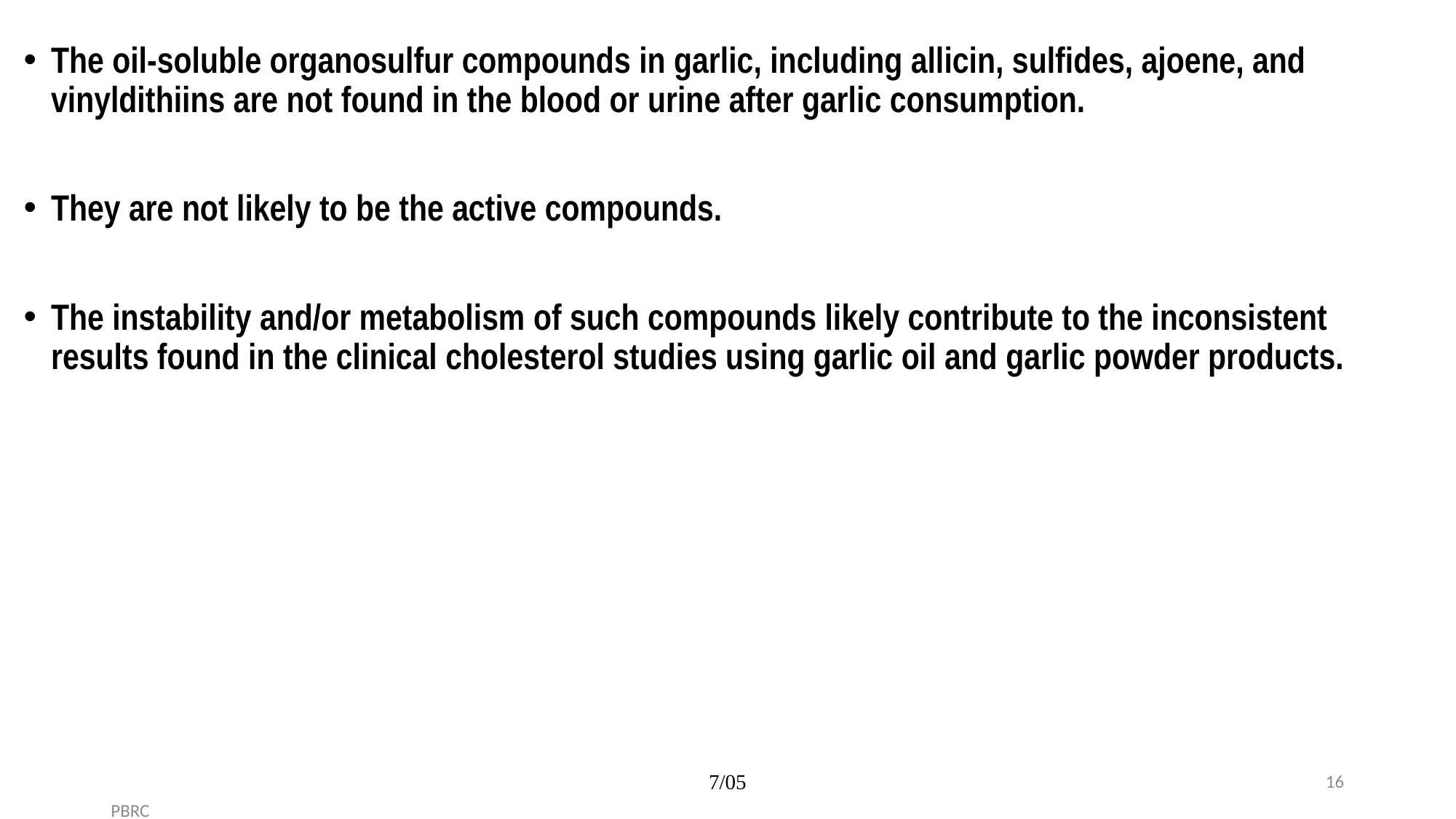

The oil-soluble organosulfur compounds in garlic, including allicin, sulfides, ajoene, and vinyldithiins are not found in the blood or urine after garlic consumption.

They are not likely to be the active compounds.

The instability and/or metabolism of such compounds likely contribute to the inconsistent results found in the clinical cholesterol studies using garlic oil and garlic powder products.
7/05
16
PBRC